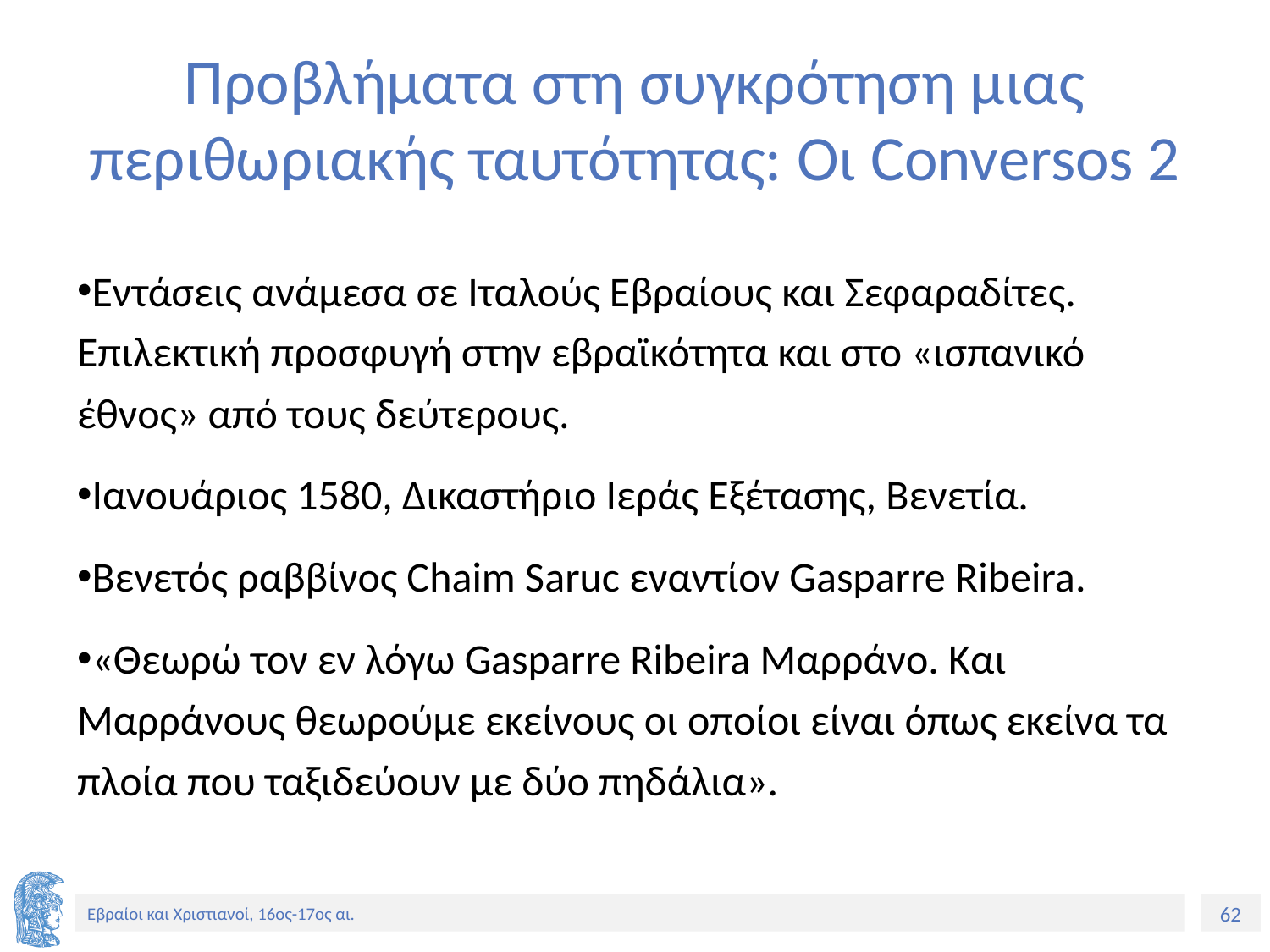

# Προβλήματα στη συγκρότηση μιας περιθωριακής ταυτότητας: Oι Conversos 2
Εντάσεις ανάμεσα σε Ιταλούς Εβραίους και Σεφαραδίτες. Επιλεκτική προσφυγή στην εβραϊκότητα και στο «ισπανικό έθνος» από τους δεύτερους.
Ιανουάριος 1580, Δικαστήριο Ιεράς Εξέτασης, Βενετία.
Βενετός ραββίνος Chaim Saruc εναντίον Gasparre Ribeira.
«Θεωρώ τον εν λόγω Gasparre Ribeira Μαρράνο. Και Μαρράνους θεωρούμε εκείνους οι οποίοι είναι όπως εκείνα τα πλοία που ταξιδεύουν με δύο πηδάλια».